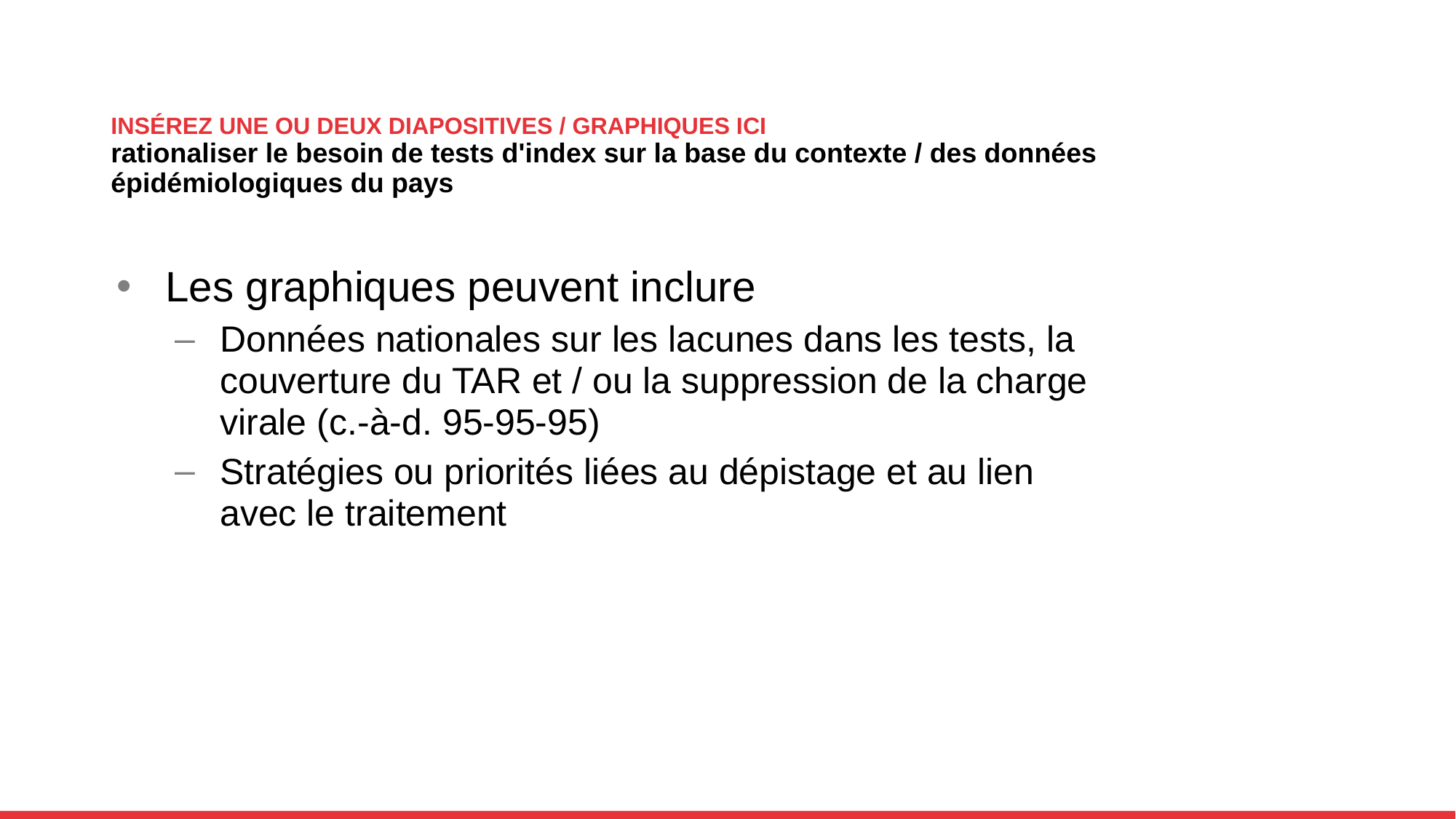

# Insérez une ou deux diapositives / graphiques ici rationaliser le besoin de tests d'index sur la base du contexte / des données épidémiologiques du pays
Les graphiques peuvent inclure
Données nationales sur les lacunes dans les tests, la couverture du TAR et / ou la suppression de la charge virale (c.-à-d. 95-95-95)
Stratégies ou priorités liées au dépistage et au lien avec le traitement